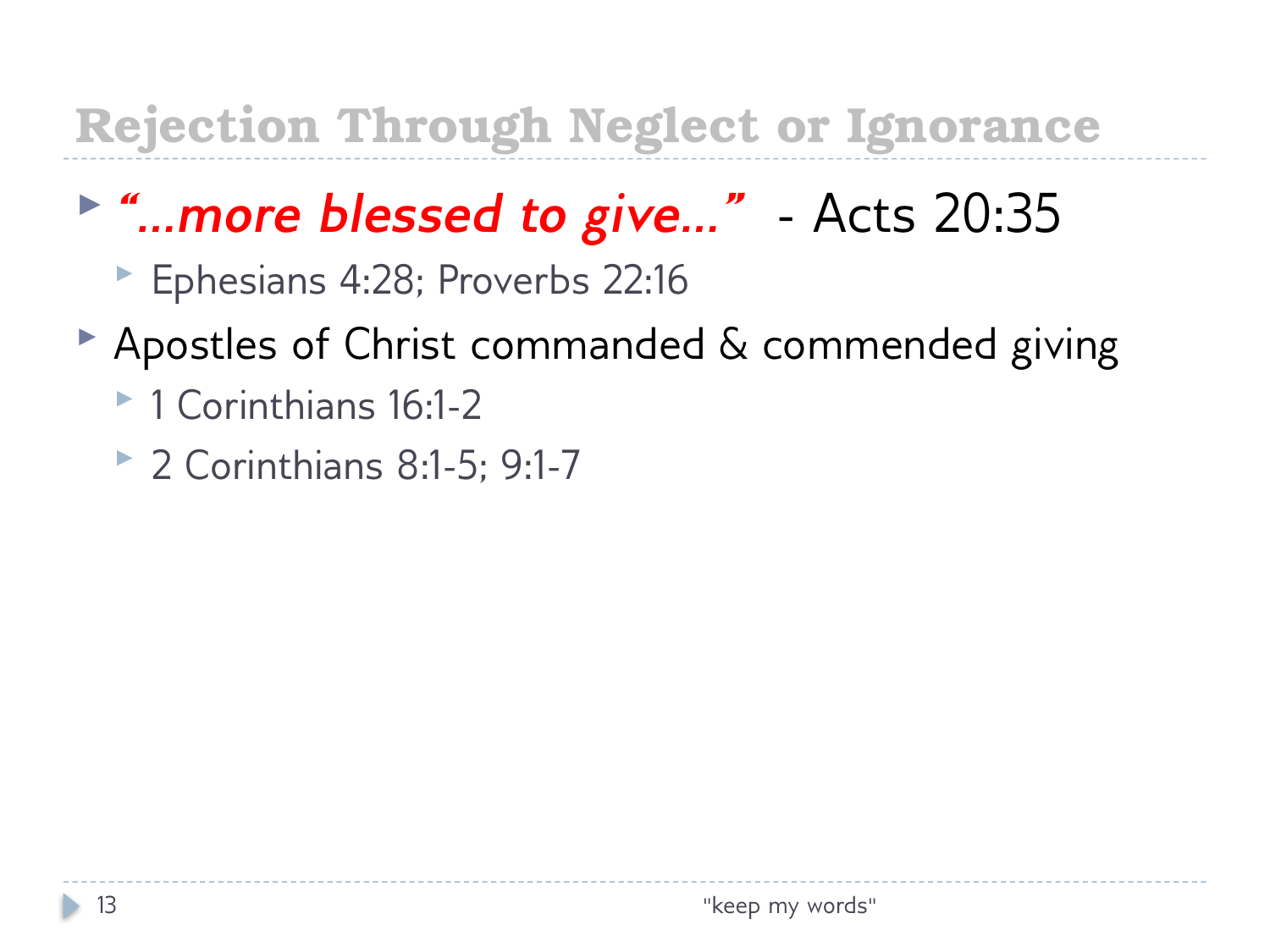

# Rejection Through Neglect or Ignorance
“…more blessed to give…”  - Acts 20:35
Ephesians 4:28; Proverbs 22:16
Apostles of Christ commanded & commended giving
1 Corinthians 16:1-2
2 Corinthians 8:1-5; 9:1-7

13
"keep my words"